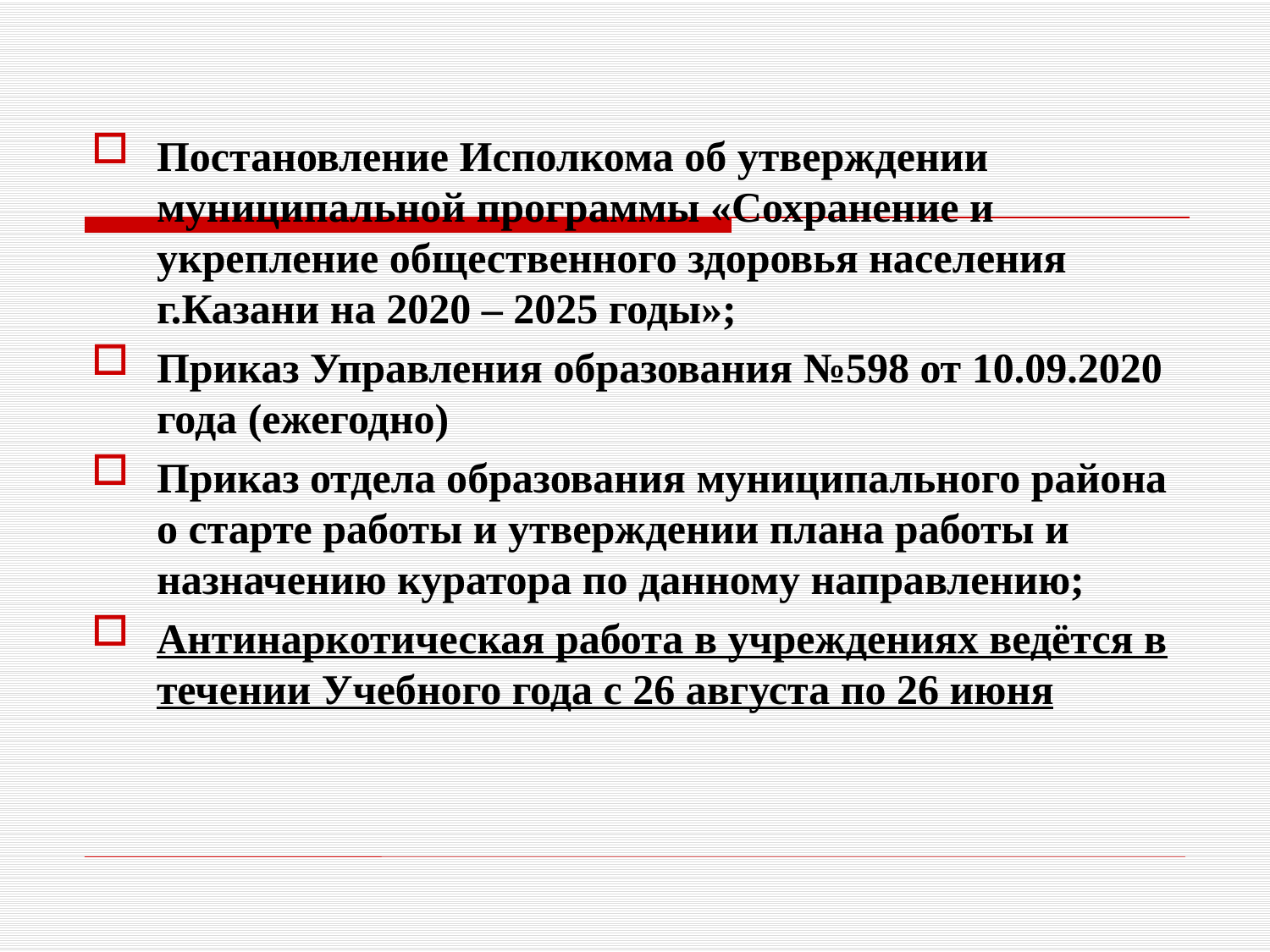

#

Постановление Исполкома об утверждении муниципальной программы «Сохранение и укрепление общественного здоровья населения г.Казани на 2020 – 2025 годы»;
Приказ Управления образования №598 от 10.09.2020 года (ежегодно)
Приказ отдела образования муниципального района о старте работы и утверждении плана работы и назначению куратора по данному направлению;
Антинаркотическая работа в учреждениях ведётся в течении Учебного года с 26 августа по 26 июня